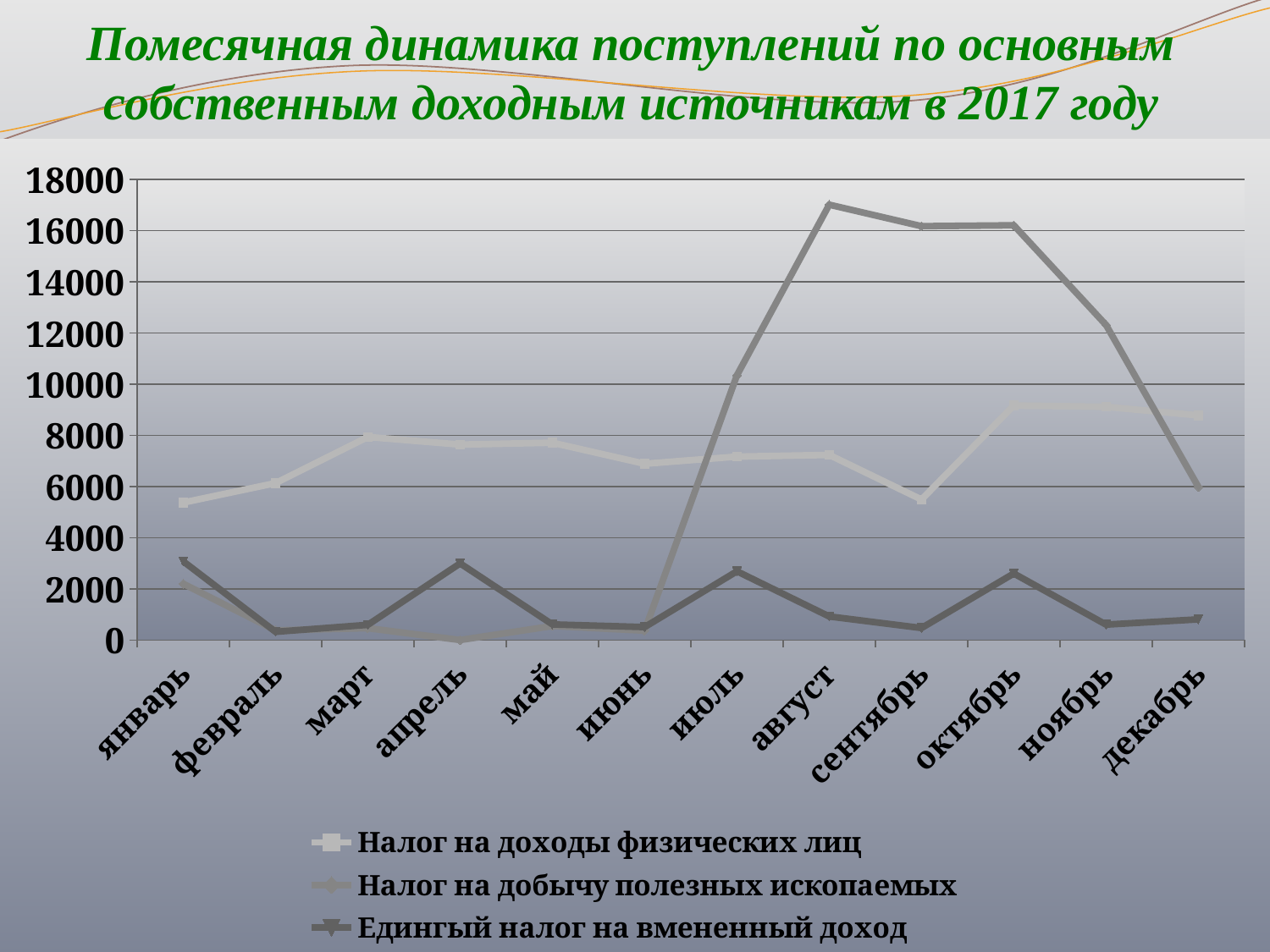

# Помесячная динамика поступлений по основным собственным доходным источникам в 2017 году

### Chart

| Category | Налог на доходы физических лиц | Налог на добычу полезных ископаемых | Едингый налог на вмененный доход |
|---|---|---|---|
| январь | 5371.4 | 2197.3 | 3072.3 |
| февраль | 6134.3 | 376.9 | 318.6 |
| март | 7935.6 | 461.7 | 592.3 |
| апрель | 7639.8 | 0.0 | 2993.0 |
| май | 7711.8 | 545.6 | 608.2 |
| июнь | 6889.0 | 364.0 | 505.5 |
| июль | 7168.3 | 10347.700000000004 | 2684.2 |
| август | 7236.0 | 17014.099999999977 | 919.5 |
| сентябрь | 5491.8 | 16174.9 | 468.3 |
| октябрь | 9167.299999999988 | 16210.3 | 2597.8 |
| ноябрь | 9114.299999999988 | 12311.5 | 600.7 |
| декабрь | 8780.5 | 5982.7 | 805.4 |